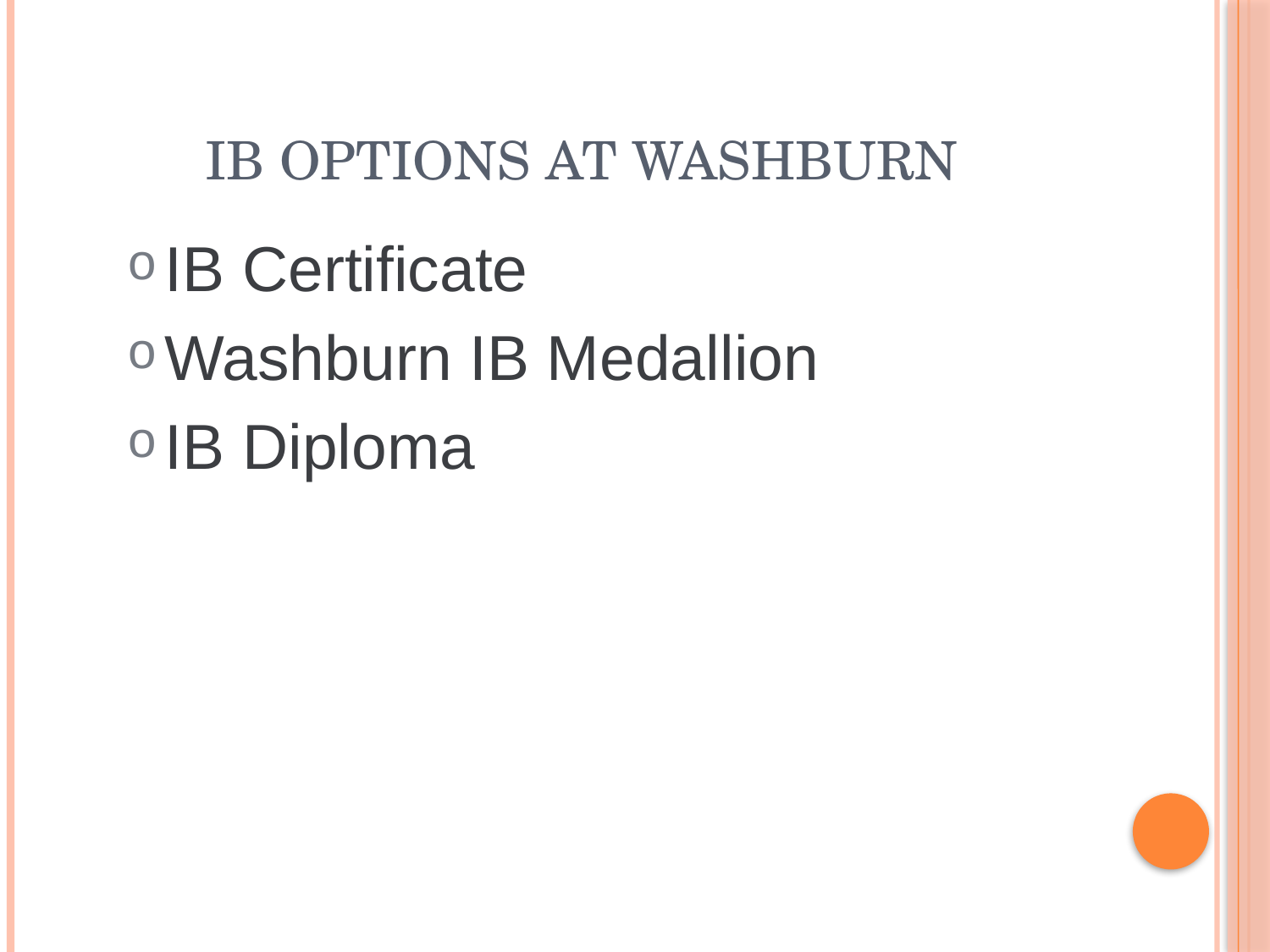

# IB options at Washburn
IB Certificate
Washburn IB Medallion
IB Diploma